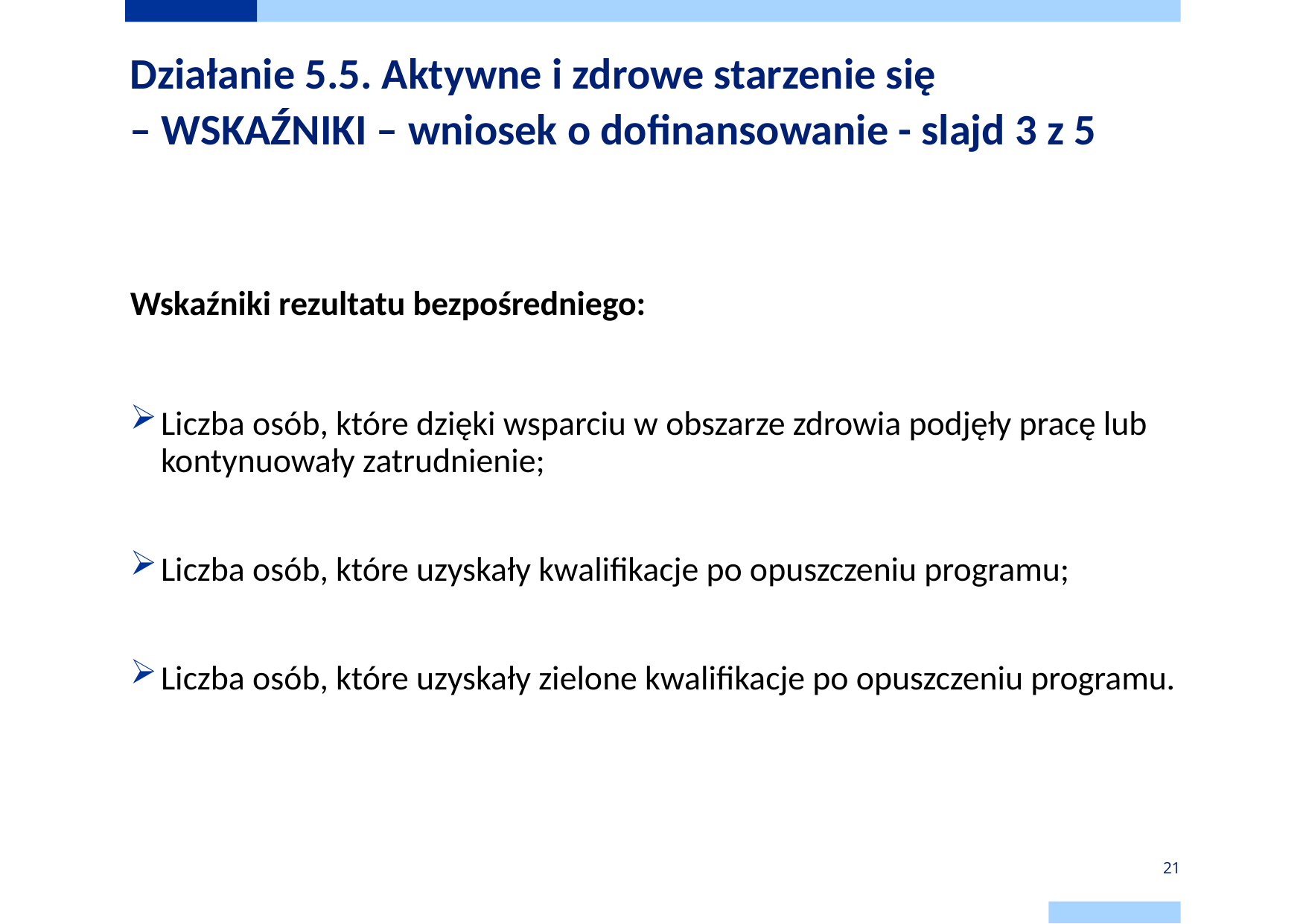

# Działanie 5.5. Aktywne i zdrowe starzenie się – WSKAŹNIKI – wniosek o dofinansowanie - slajd 3 z 5

Wskaźniki rezultatu bezpośredniego:

Liczba osób, które dzięki wsparciu w obszarze zdrowia podjęły pracę lub kontynuowały zatrudnienie;

Liczba osób, które uzyskały kwalifikacje po opuszczeniu programu;

Liczba osób, które uzyskały zielone kwalifikacje po opuszczeniu programu.

21